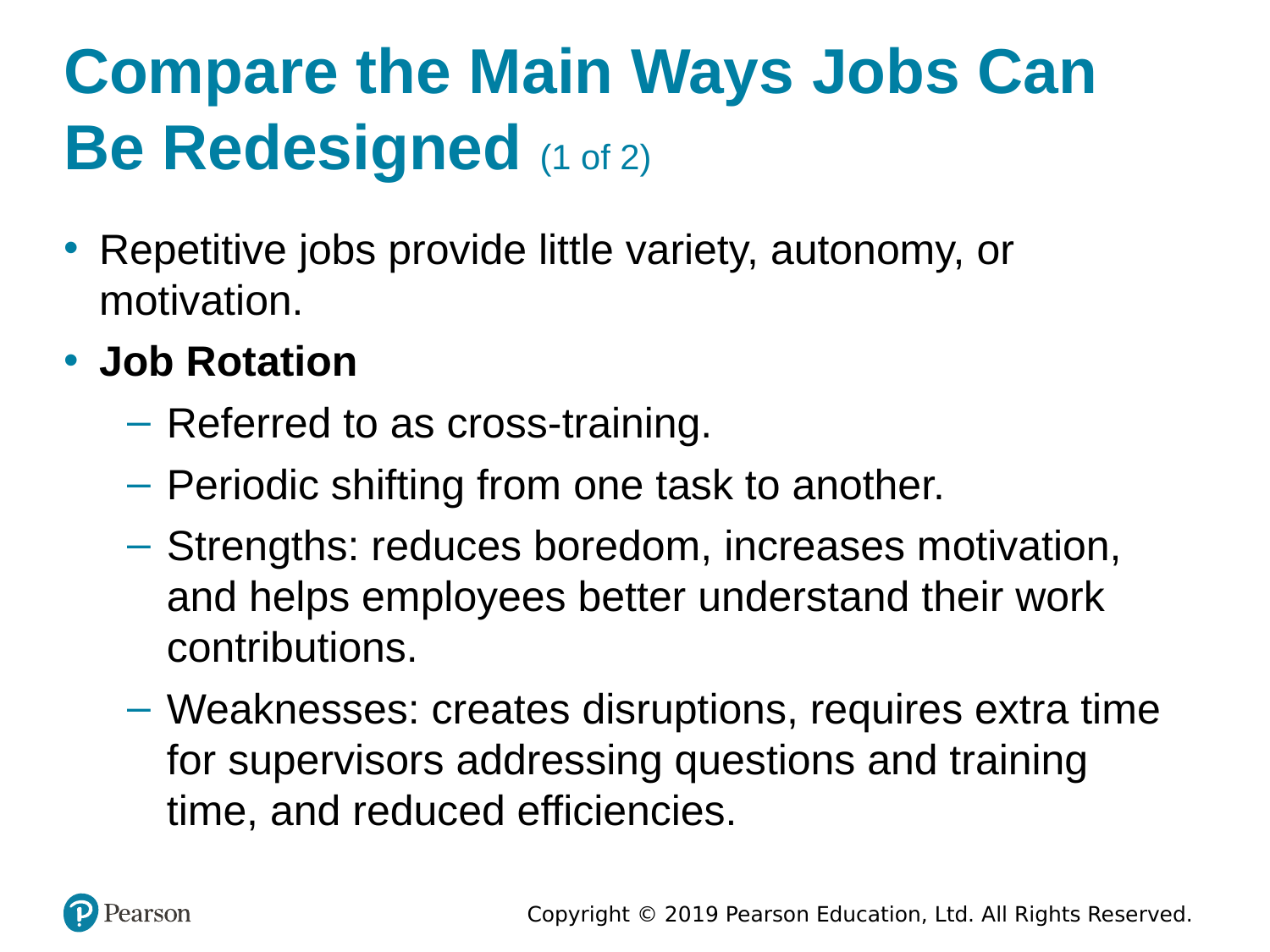

# Compare the Main Ways Jobs Can Be Redesigned (1 of 2)
Repetitive jobs provide little variety, autonomy, or motivation.
Job Rotation
Referred to as cross-training.
Periodic shifting from one task to another.
Strengths: reduces boredom, increases motivation, and helps employees better understand their work contributions.
Weaknesses: creates disruptions, requires extra time for supervisors addressing questions and training time, and reduced efficiencies.